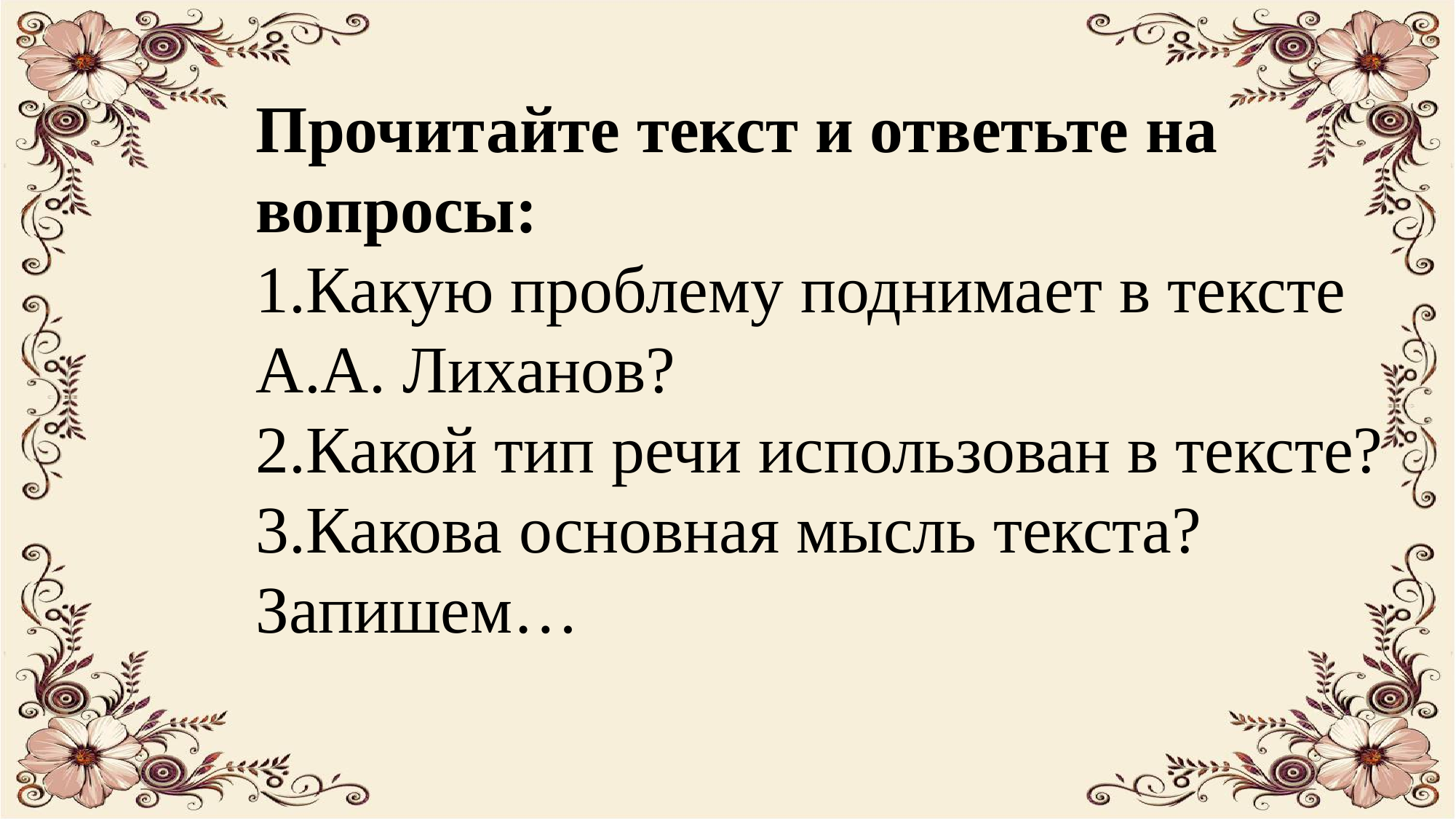

Прочитайте текст и ответьте на вопросы:
1.Какую проблему поднимает в тексте А.А. Лиханов?
2.Какой тип речи использован в тексте?
3.Какова основная мысль текста? Запишем…